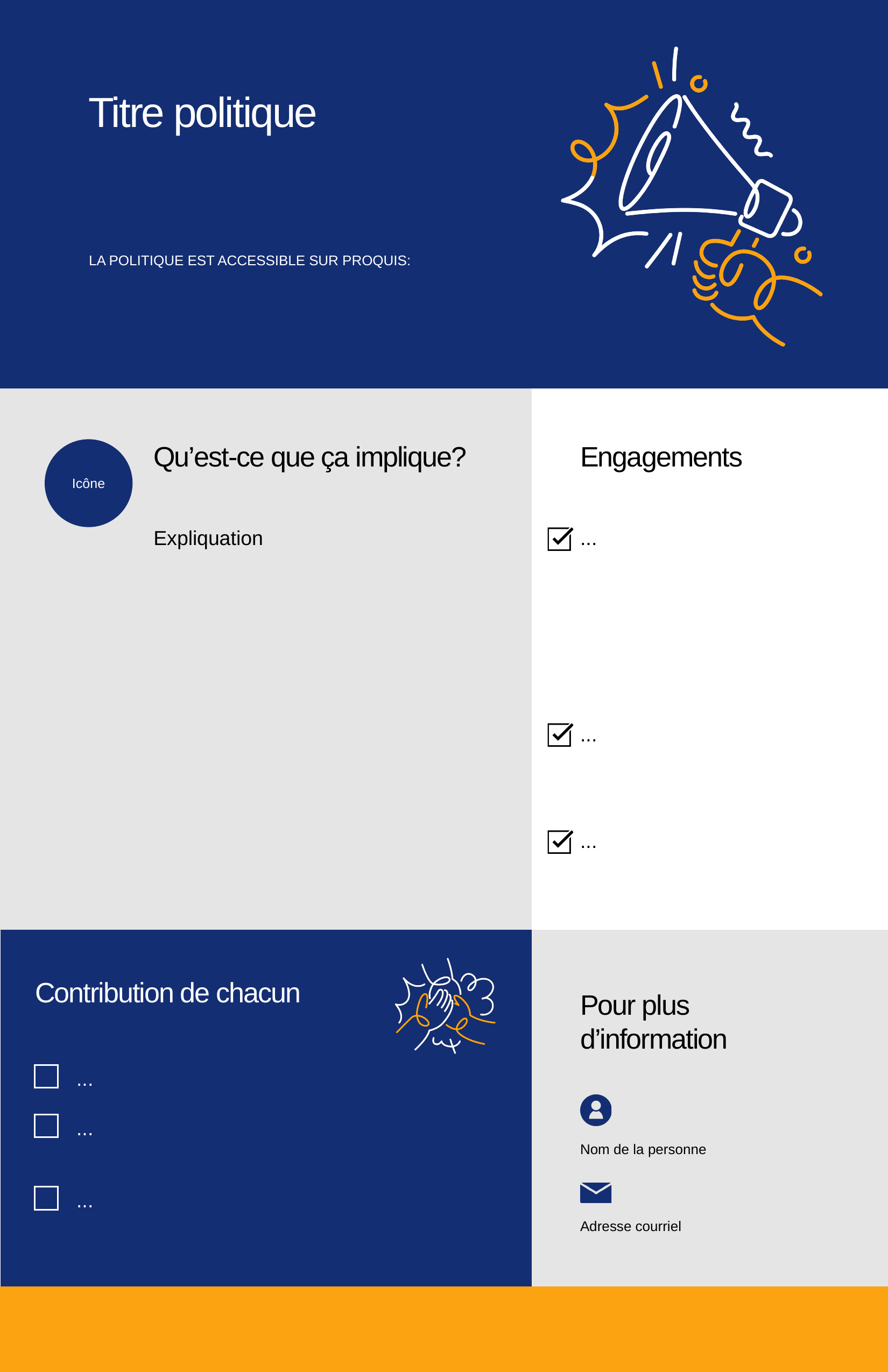

Titre politique
LA POLITIQUE EST ACCESSIBLE SUR PROQUIS:

Icône
Qu’est-ce que ça implique?
Engagements
Expliquation
...

...

...

Contribution de chacun
Pour plus d’information
Where
...

...

Nom de la personne

...

Adresse courriel